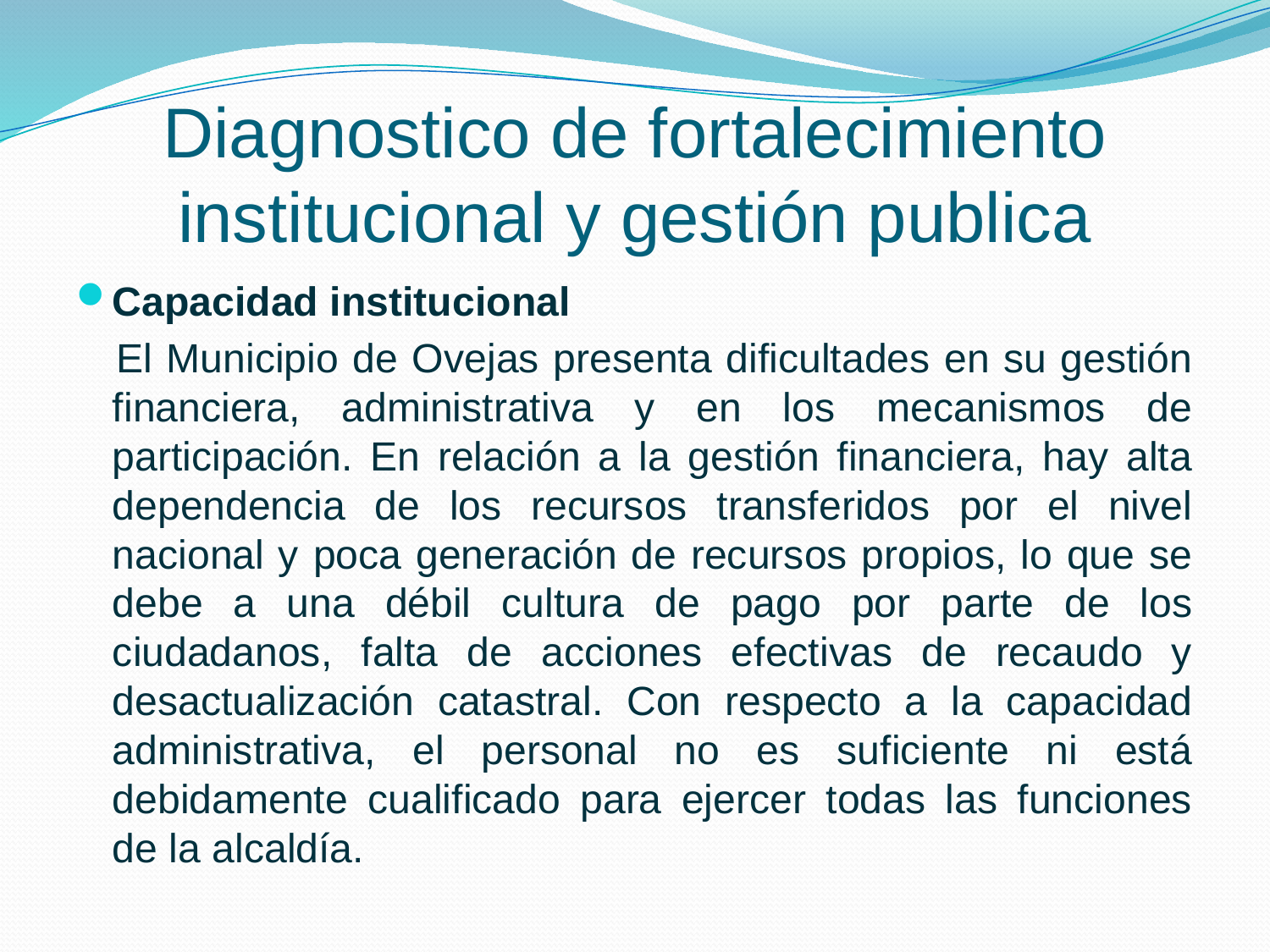

# Diagnostico de fortalecimiento institucional y gestión publica
Capacidad institucional
   El Municipio de Ovejas presenta dificultades en su gestión financiera, administrativa y en los mecanismos de participación. En relación a la gestión financiera, hay alta dependencia de los recursos transferidos por el nivel nacional y poca generación de recursos propios, lo que se debe a una débil cultura de pago por parte de los ciudadanos, falta de acciones efectivas de recaudo y desactualización catastral. Con respecto a la capacidad administrativa, el personal no es suficiente ni está debidamente cualificado para ejercer todas las funciones de la alcaldía.